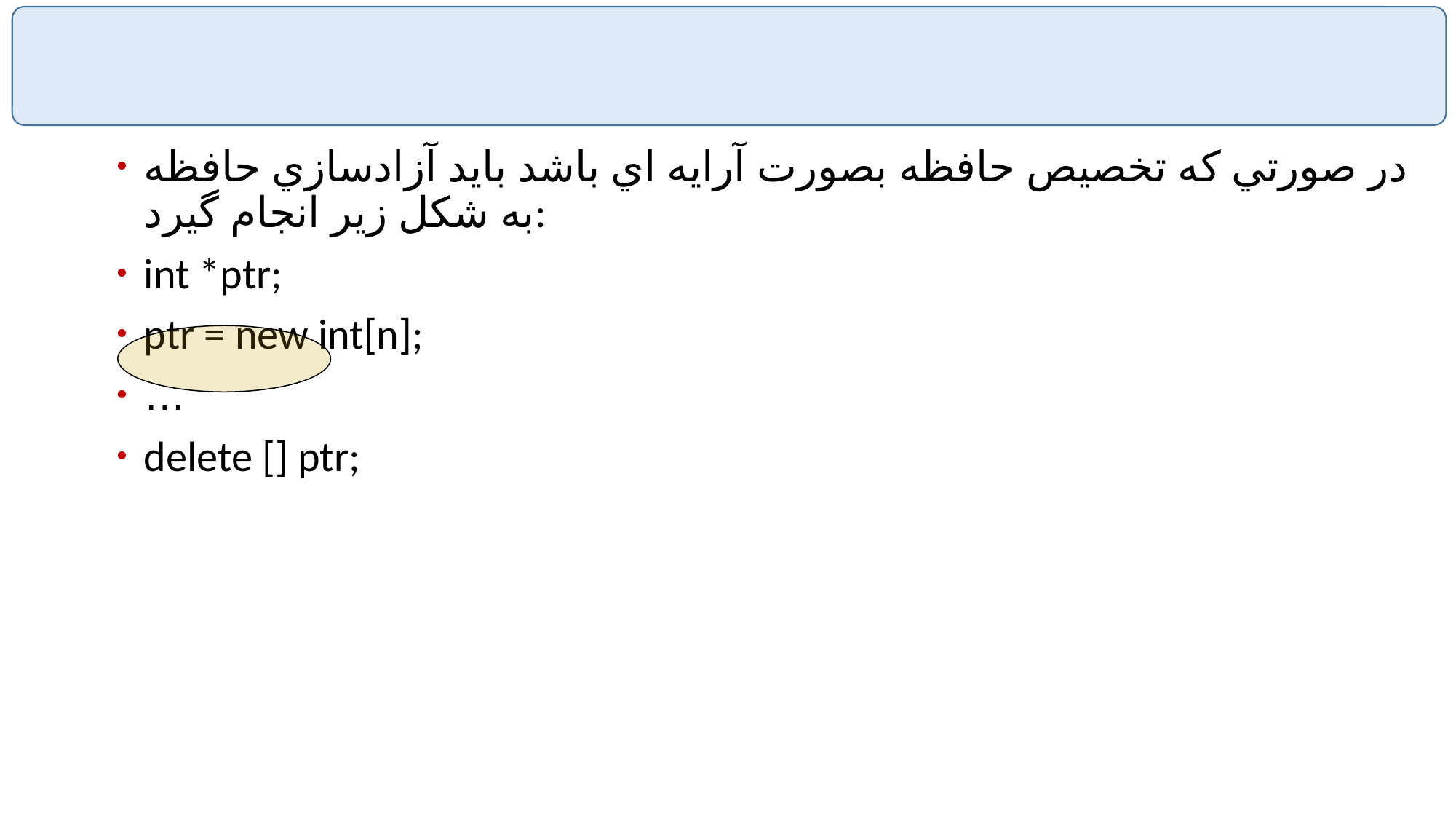

#
در صورتي كه تخصيص حافظه بصورت آرايه اي باشد بايد آزادسازي حافظه به شكل زير انجام گيرد:
int *ptr;
ptr = new int[n];
…
delete [] ptr;